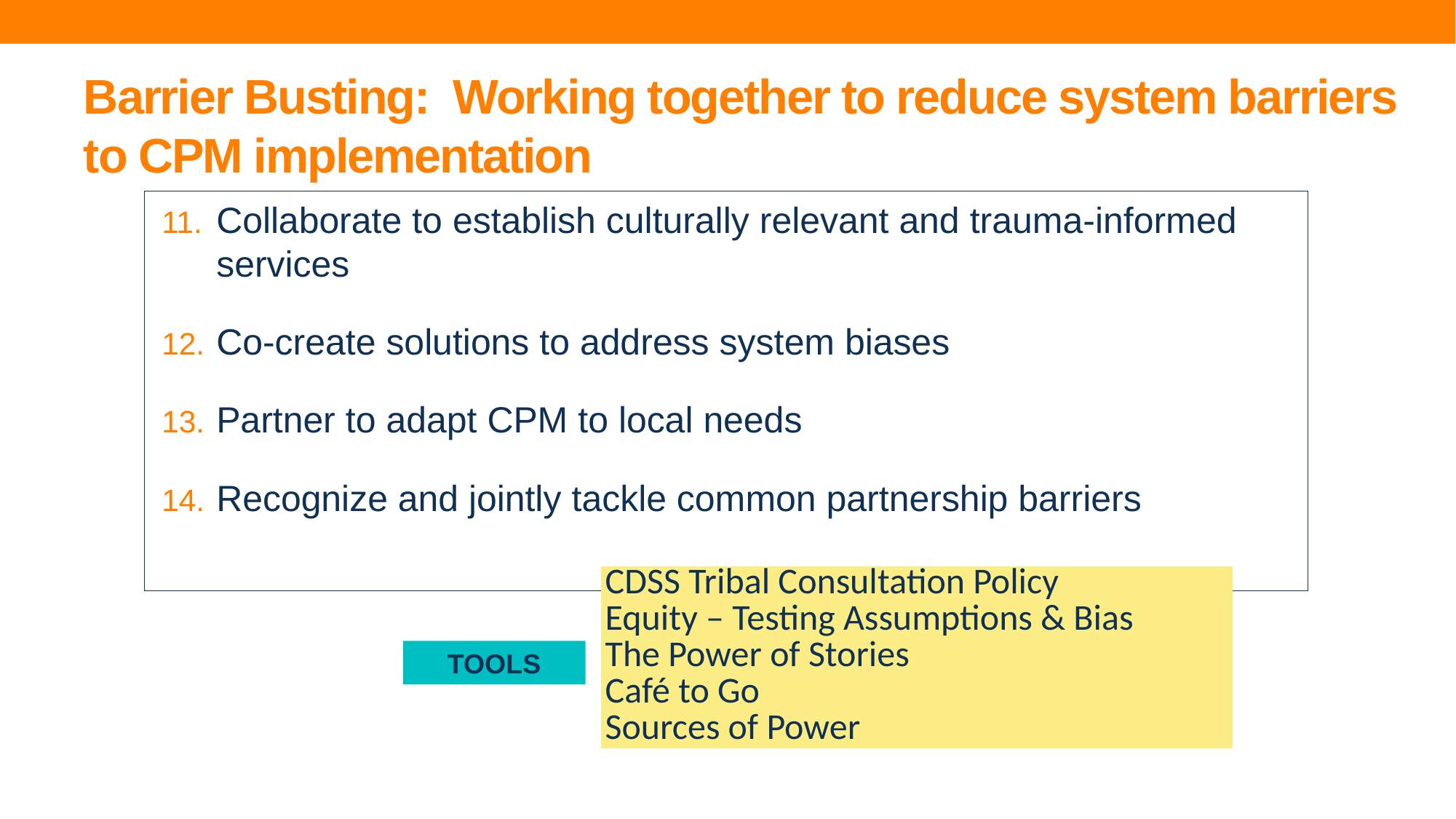

# Barrier Busting:  Working together to reduce system barriers to CPM implementation
Collaborate to establish culturally relevant and trauma-informed services
Co-create solutions to address system biases
Partner to adapt CPM to local needs
Recognize and jointly tackle common partnership barriers
| CDSS Tribal Consultation Policy  Equity – Testing Assumptions & Bias  The Power of Stories  Café to Go  Sources of Power |
| --- |
TOOLS